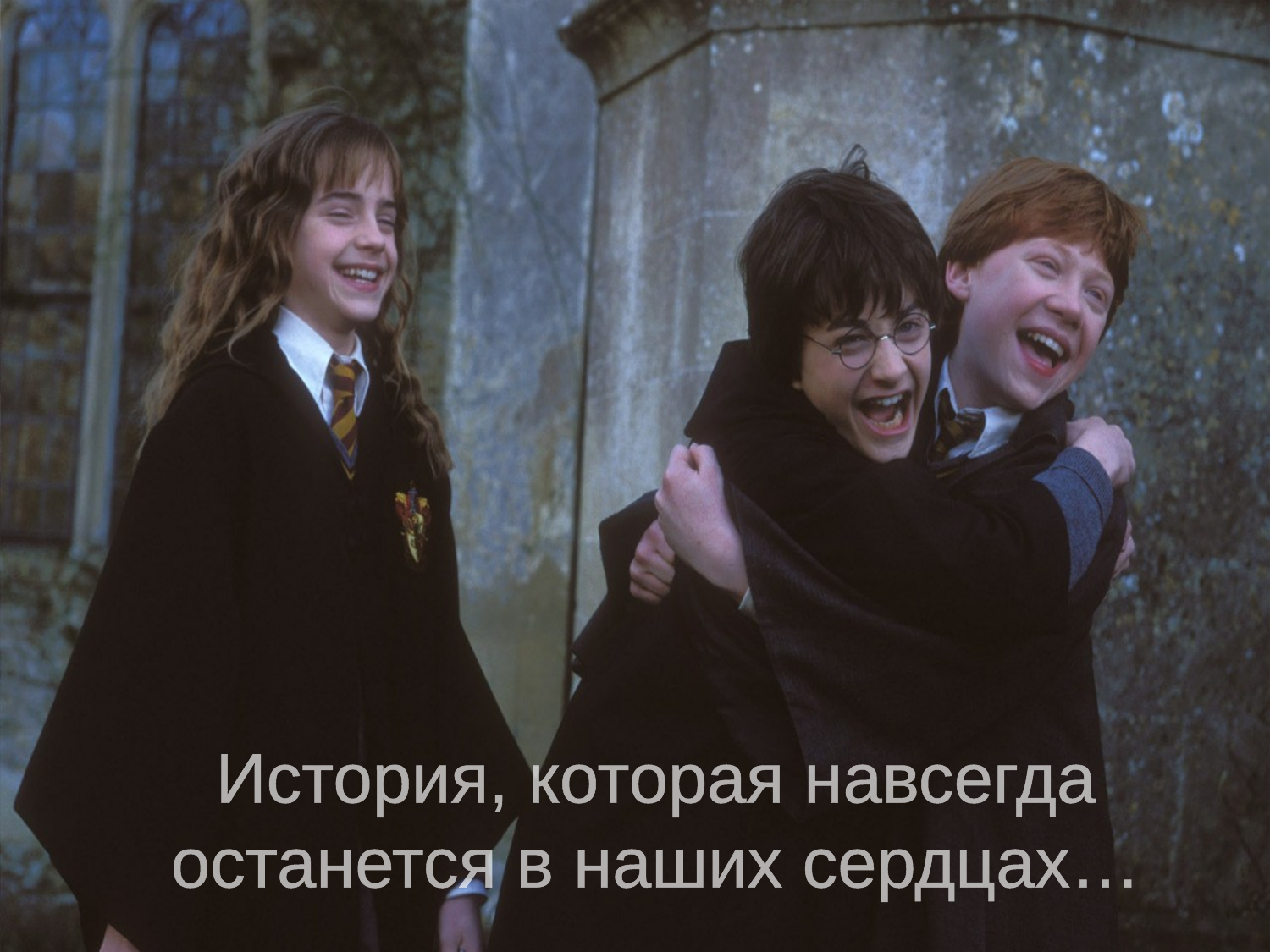

История, которая навсегда останется в наших сердцах…